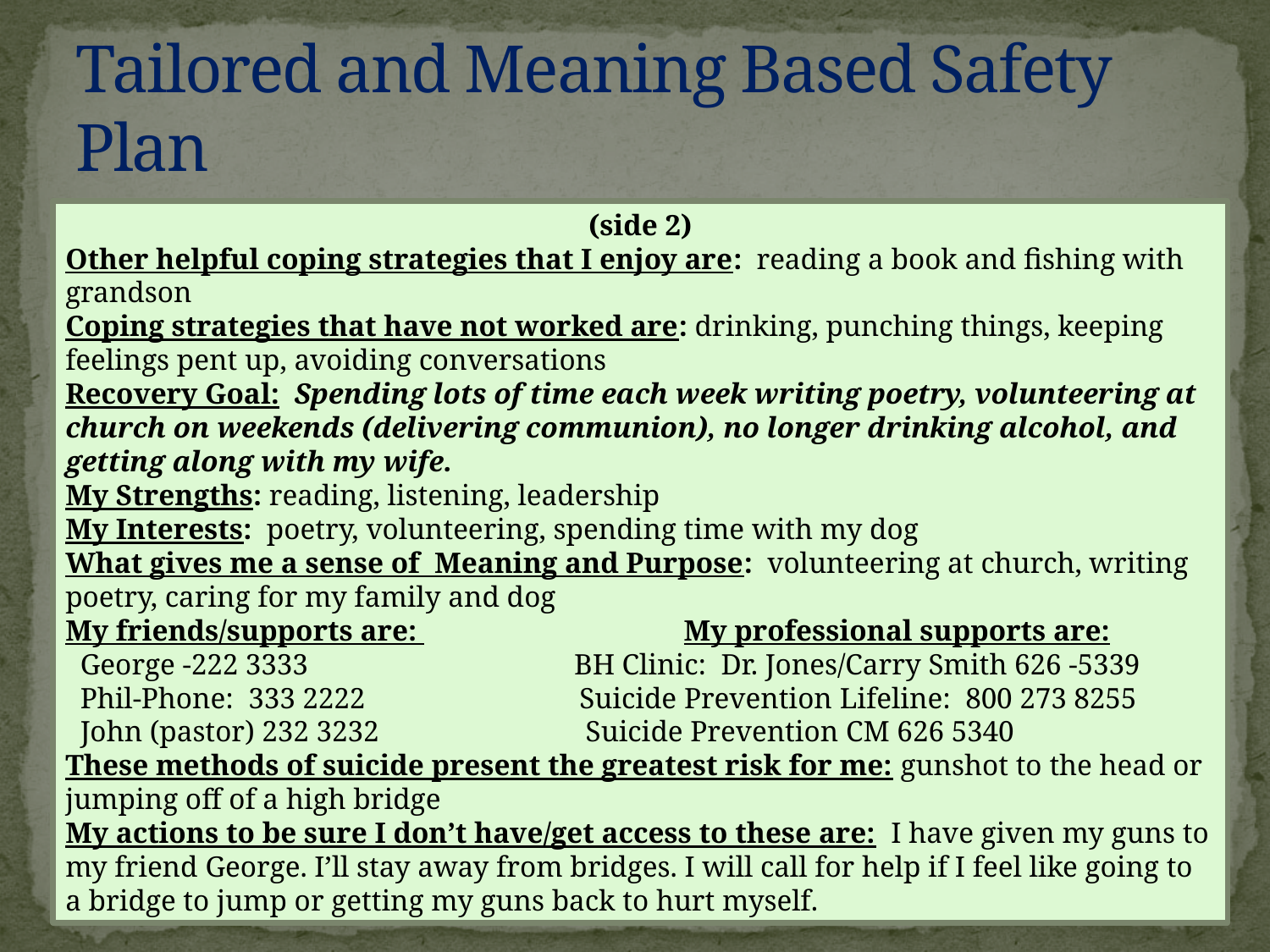

# Tailored and Meaning Based Safety Plan
(side 2)
Other helpful coping strategies that I enjoy are:  reading a book and fishing with grandson
Coping strategies that have not worked are: drinking, punching things, keeping feelings pent up, avoiding conversations
Recovery Goal:  Spending lots of time each week writing poetry, volunteering at church on weekends (delivering communion), no longer drinking alcohol, and getting along with my wife.
My Strengths: reading, listening, leadership
My Interests:  poetry, volunteering, spending time with my dog
What gives me a sense of  Meaning and Purpose:  volunteering at church, writing poetry, caring for my family and dog
My friends/supports are:                                    My professional supports are:
  George -222 3333                                    BH Clinic:  Dr. Jones/Carry Smith 626 -5339
  Phil-Phone:  333 2222                             Suicide Prevention Lifeline:  800 273 8255
  John (pastor) 232 3232                            Suicide Prevention CM 626 5340
These methods of suicide present the greatest risk for me: gunshot to the head or jumping off of a high bridge
My actions to be sure I don’t have/get access to these are:  I have given my guns to my friend George. I’ll stay away from bridges. I will call for help if I feel like going to a bridge to jump or getting my guns back to hurt myself.